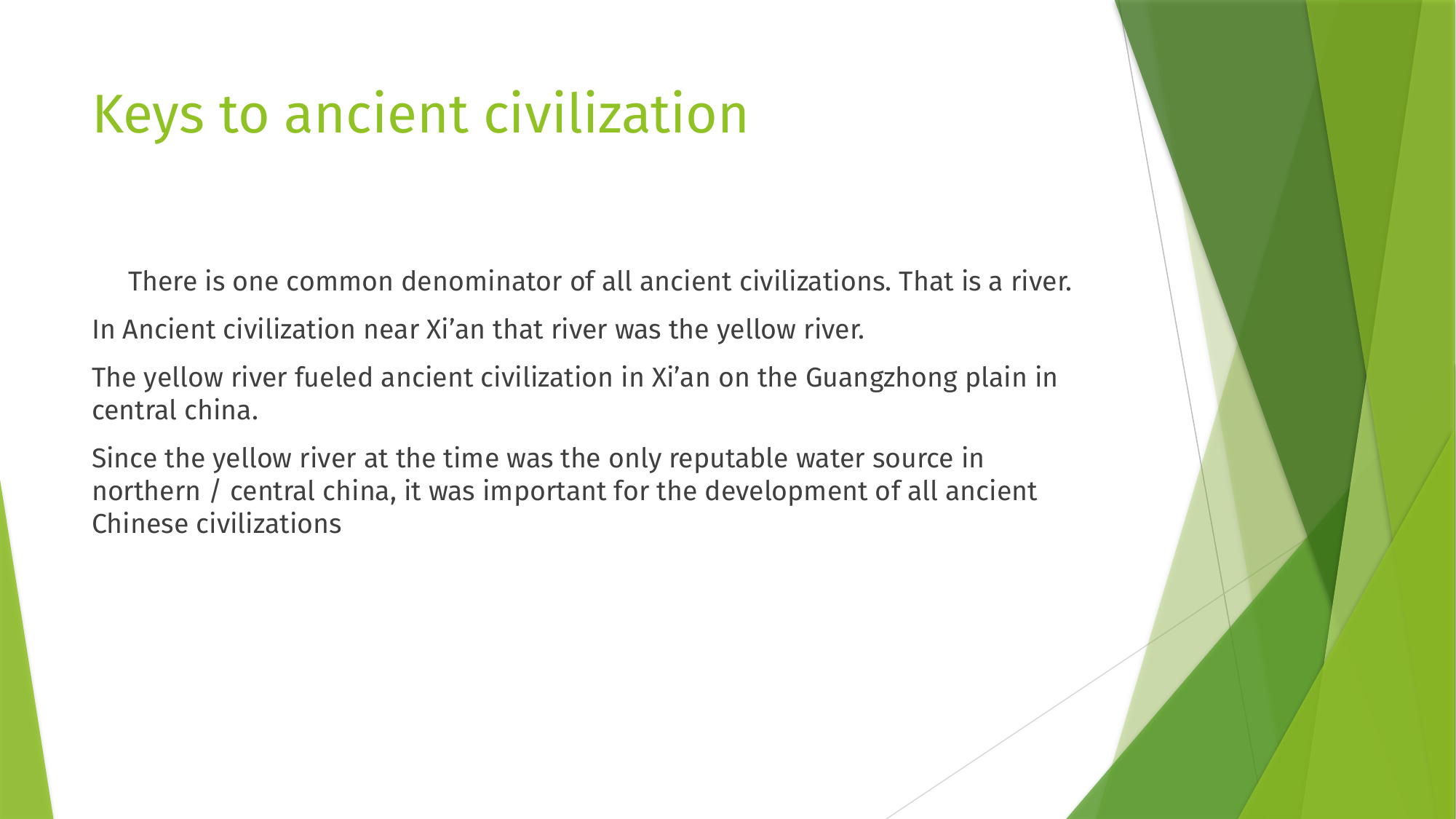

# Keys to ancient civilization
     There is one common denominator of all ancient civilizations. That is a river.
In Ancient civilization near Xi’an that river was the yellow river.
The yellow river fueled ancient civilization in Xi’an on the Guangzhong plain in central china.
Since the yellow river at the time was the only reputable water source in northern / central china, it was important for the development of all ancient Chinese civilizations